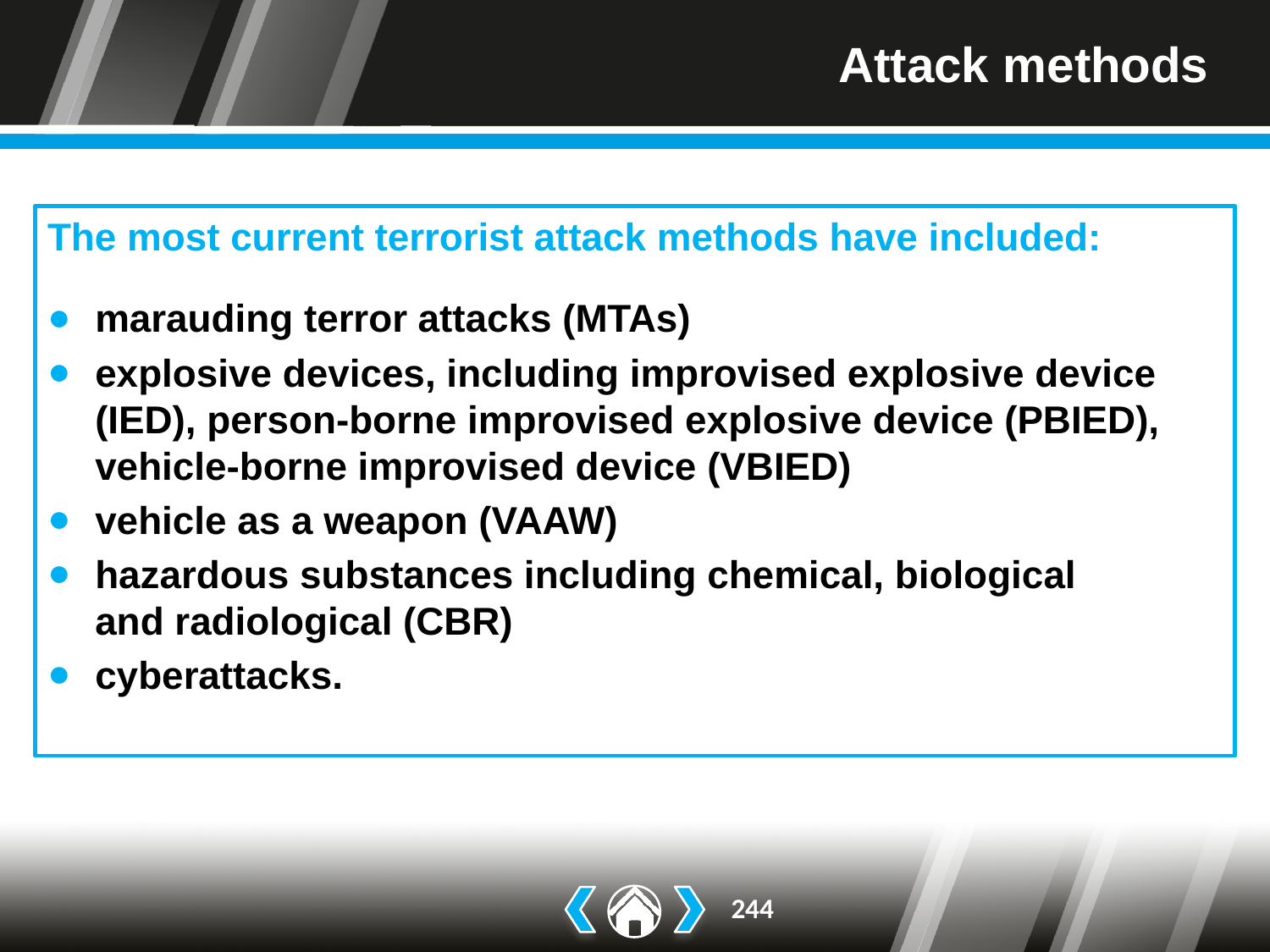

# Attack methods
The most current terrorist attack methods have included:

marauding terror attacks (MTAs)
explosive devices, including improvised explosive device (IED), person-borne improvised explosive device (PBIED), vehicle-borne improvised device (VBIED)
vehicle as a weapon (VAAW)
hazardous substances including chemical, biological
and radiological (CBR)
cyberattacks.